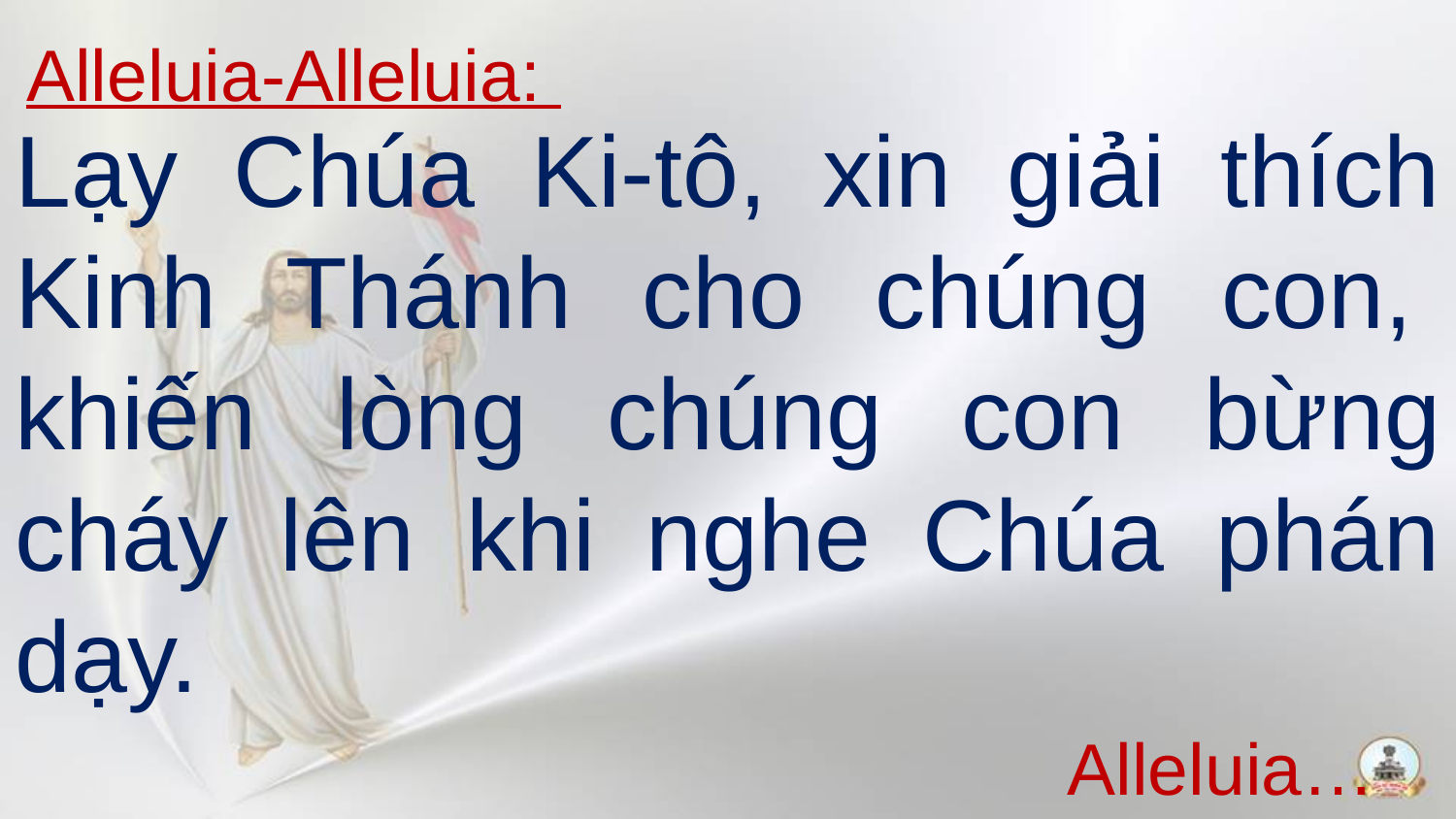

Alleluia-Alleluia:
# Lạy Chúa Ki-tô, xin giải thích Kinh Thánh cho chúng con,  khiến lòng chúng con bừng cháy lên khi nghe Chúa phán dạy.
Alleluia…